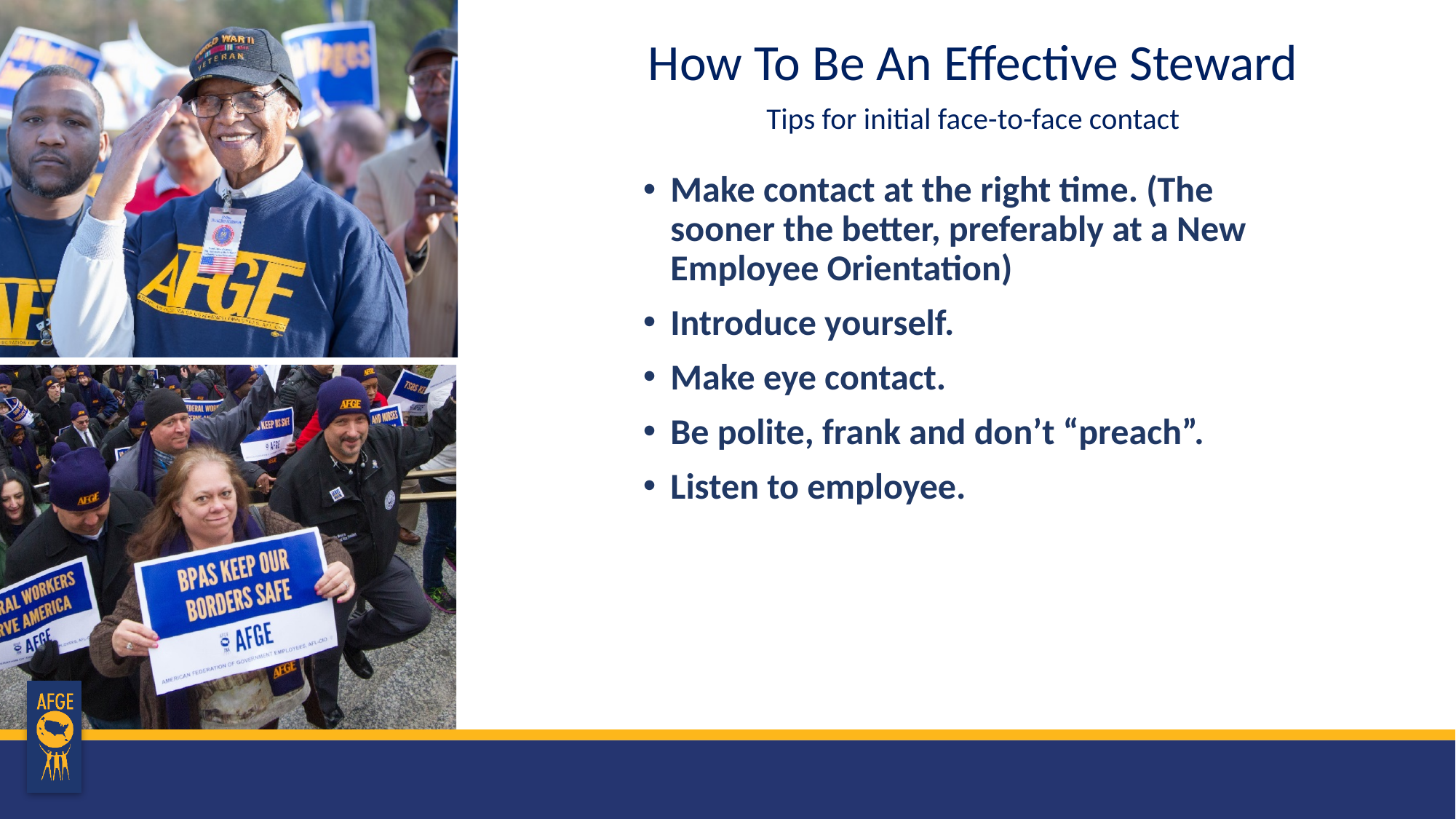

How To Be An Effective Steward
Tips for initial face-to-face contact
Make contact at the right time. (The sooner the better, preferably at a New Employee Orientation)
Introduce yourself.
Make eye contact.
Be polite, frank and don’t “preach”.
Listen to employee.